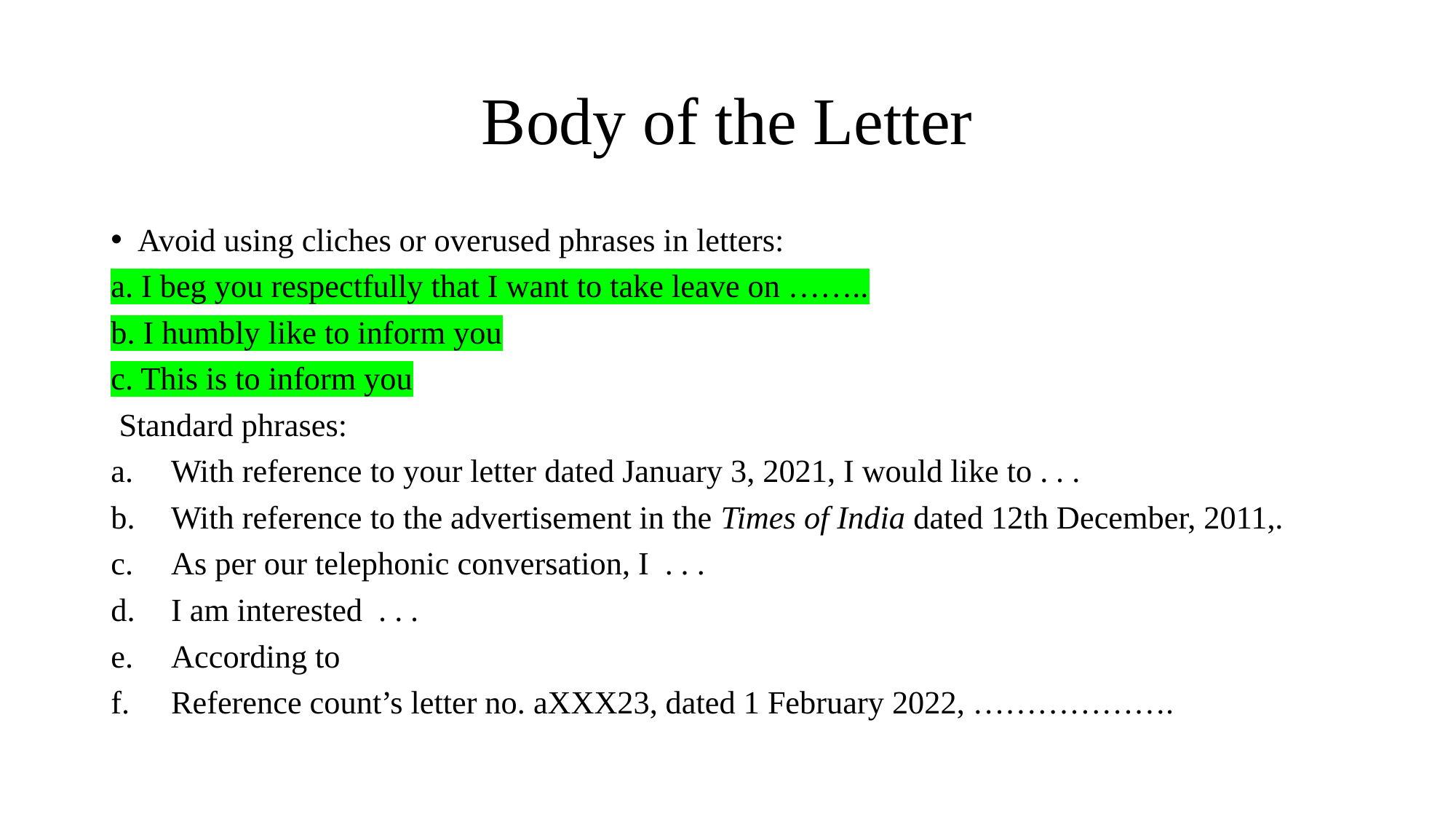

# Body of the Letter
Avoid using cliches or overused phrases in letters:
a. I beg you respectfully that I want to take leave on ……..
b. I humbly like to inform you
c. This is to inform you
 Standard phrases:
With reference to your letter dated January 3, 2021, I would like to . . .
With reference to the advertisement in the Times of India dated 12th December, 2011,.
As per our telephonic conversation, I  . . .
I am interested  . . .
According to
Reference count’s letter no. aXXX23, dated 1 February 2022, ……………….